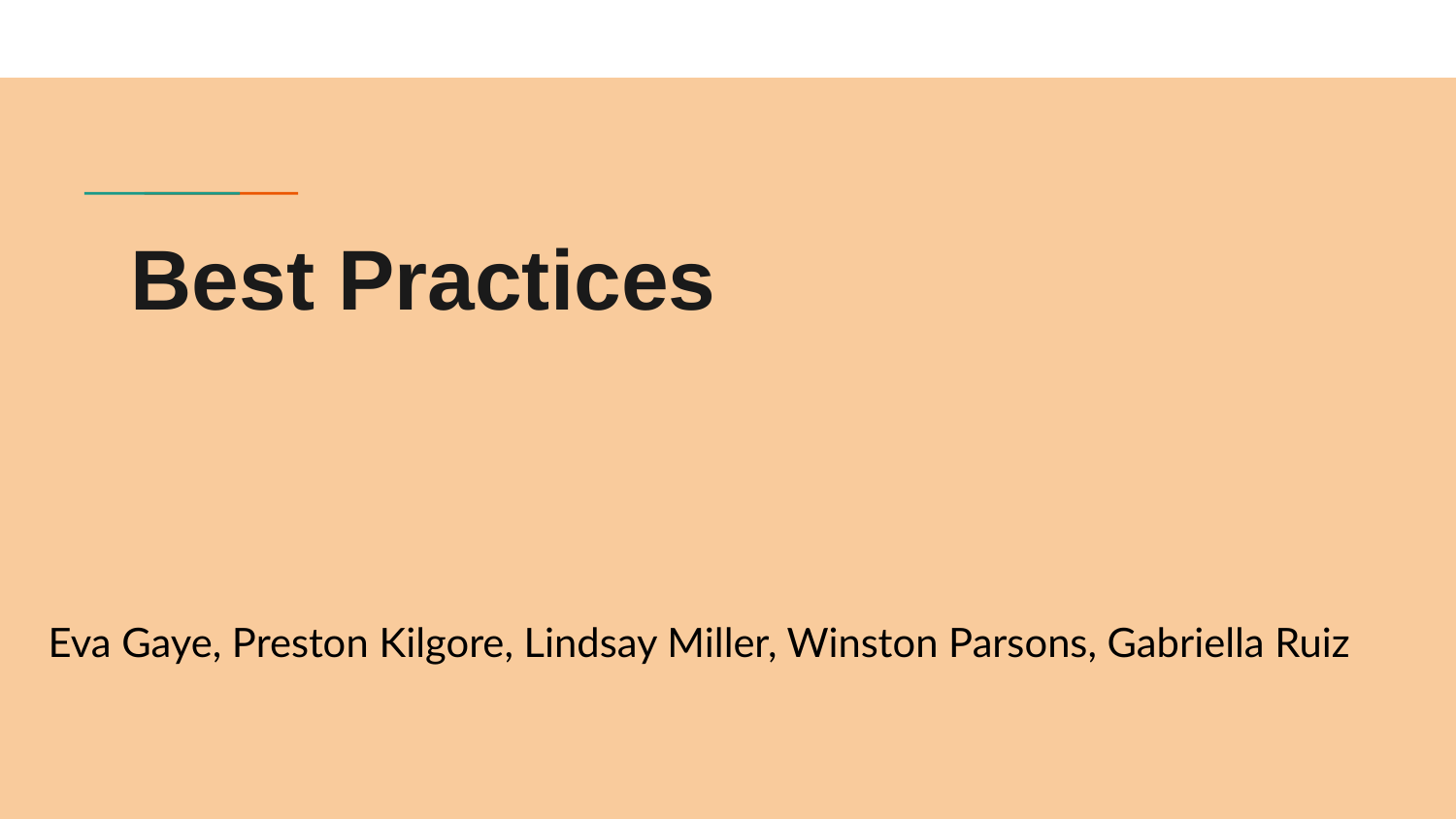

# Best Practices
Eva Gaye, Preston Kilgore, Lindsay Miller, Winston Parsons, Gabriella Ruiz